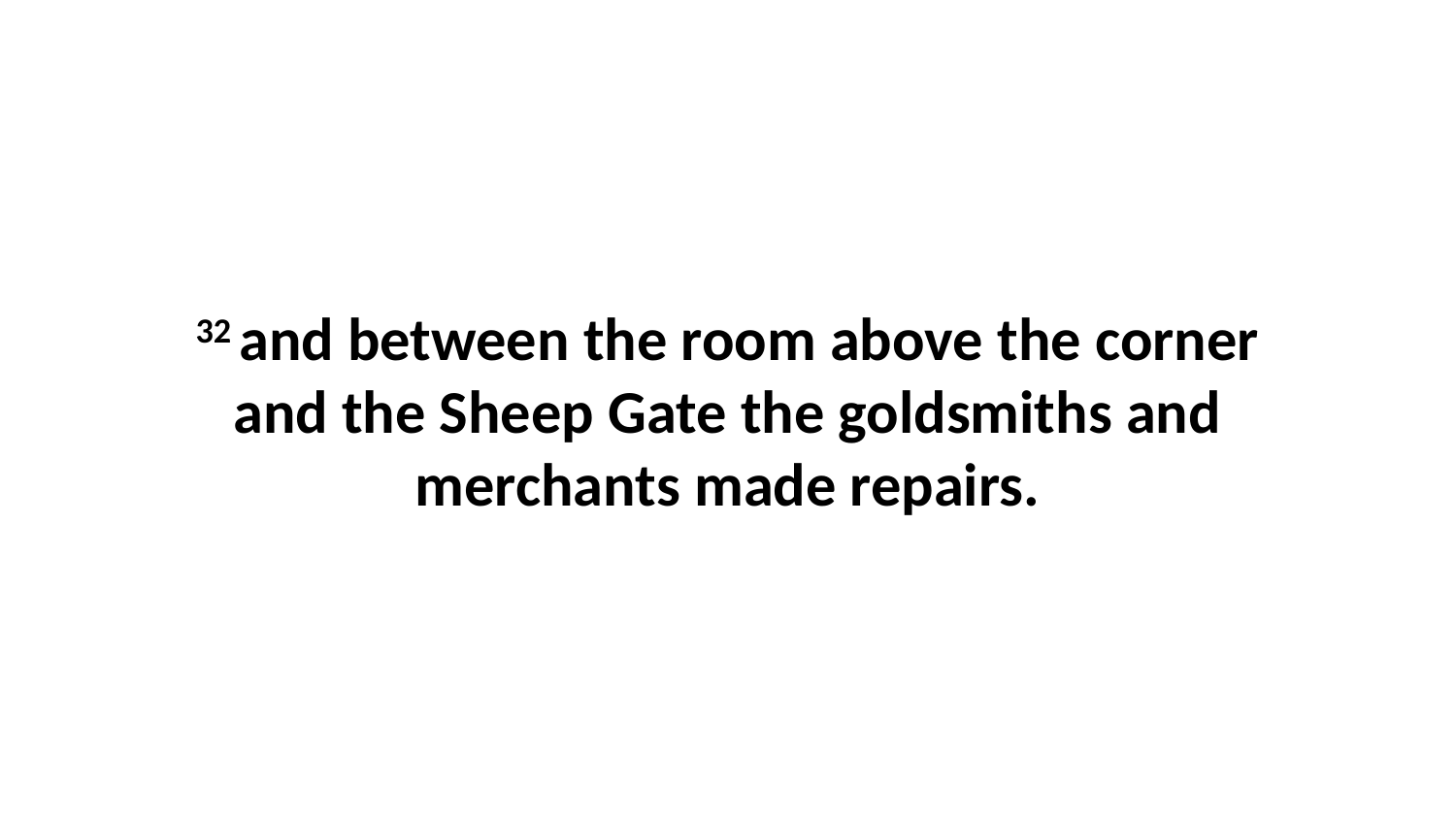

32 and between the room above the corner and the Sheep Gate the goldsmiths and merchants made repairs.